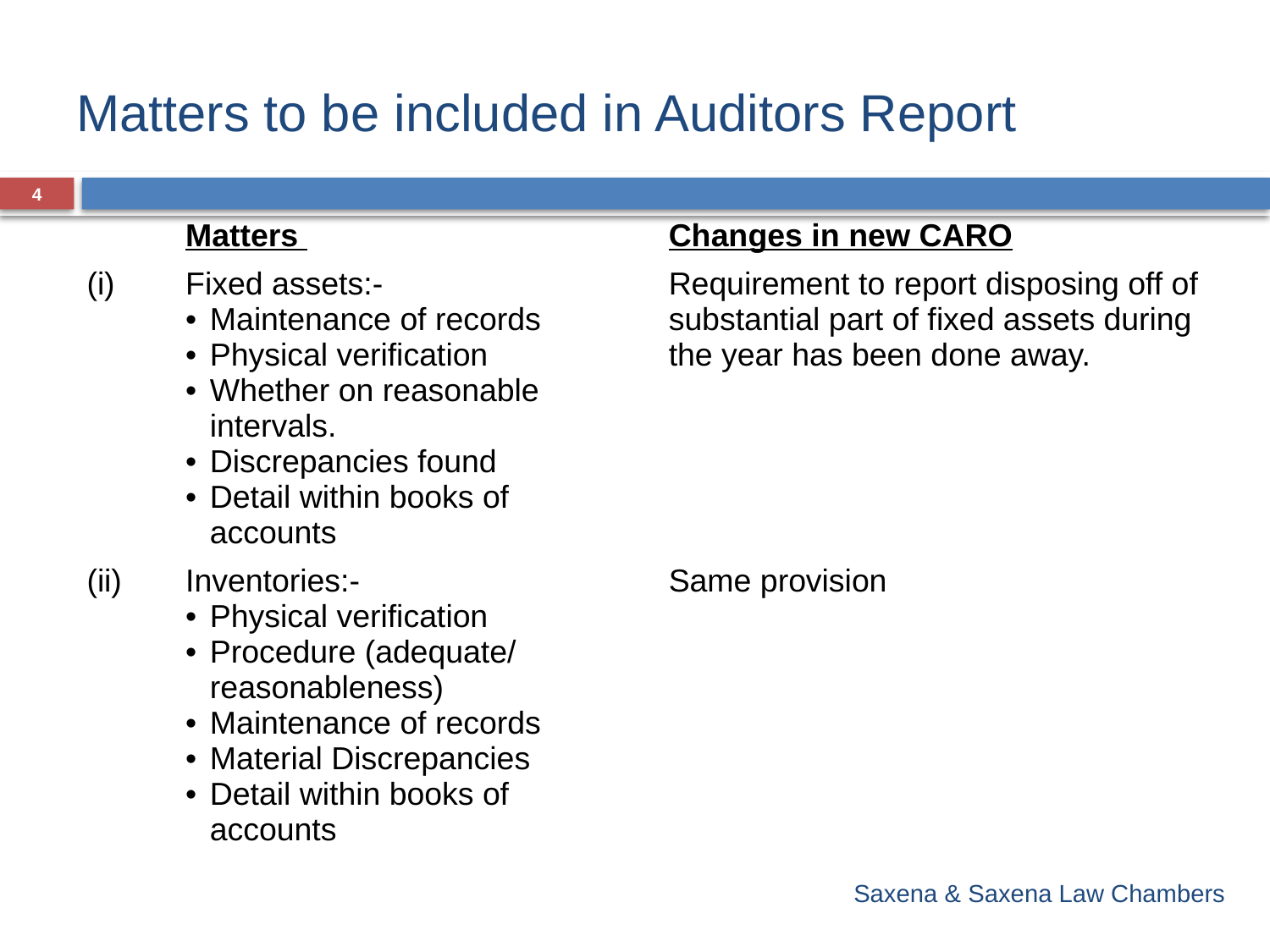

# Matters to be included in Auditors Report
4

|  | Matters | Changes in new CARO |
| --- | --- | --- |
| (i) | Fixed assets:- Maintenance of records Physical verification Whether on reasonable intervals. Discrepancies found Detail within books of accounts | Requirement to report disposing off of substantial part of fixed assets during the year has been done away. |
| (ii) | Inventories:- Physical verification Procedure (adequate/ reasonableness) Maintenance of records Material Discrepancies Detail within books of accounts | Same provision |
Saxena & Saxena Law Chambers